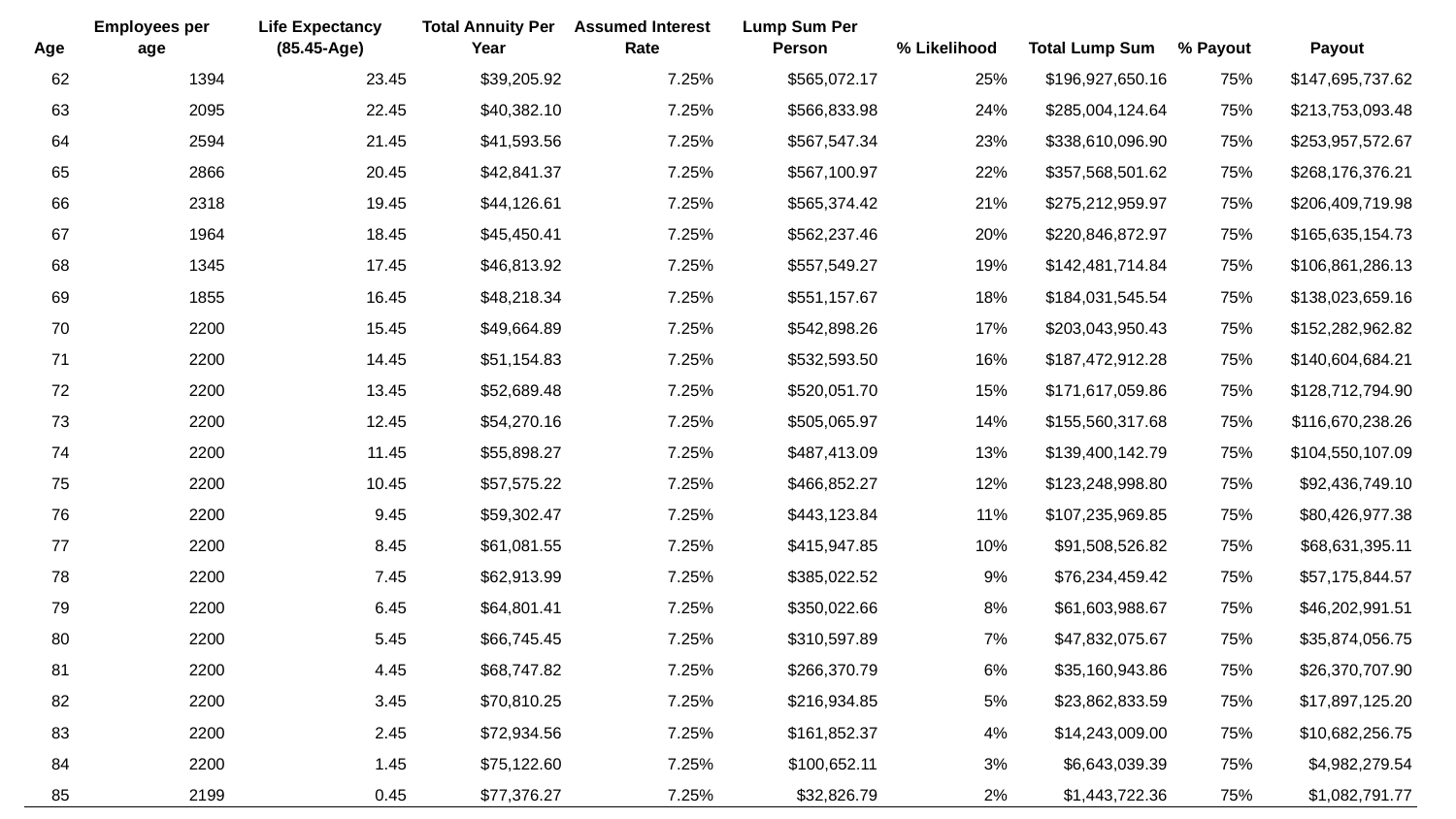

| Age | Employees per age | Life Expectancy (85.45-Age) | Total Annuity Per Year | Assumed Interest Rate | Lump Sum Per Person | % Likelihood | Total Lump Sum | % Payout | Payout |
| --- | --- | --- | --- | --- | --- | --- | --- | --- | --- |
| 62 | 1394 | 23.45 | $39,205.92 | 7.25% | $565,072.17 | 25% | $196,927,650.16 | 75% | $147,695,737.62 |
| 63 | 2095 | 22.45 | $40,382.10 | 7.25% | $566,833.98 | 24% | $285,004,124.64 | 75% | $213,753,093.48 |
| 64 | 2594 | 21.45 | $41,593.56 | 7.25% | $567,547.34 | 23% | $338,610,096.90 | 75% | $253,957,572.67 |
| 65 | 2866 | 20.45 | $42,841.37 | 7.25% | $567,100.97 | 22% | $357,568,501.62 | 75% | $268,176,376.21 |
| 66 | 2318 | 19.45 | $44,126.61 | 7.25% | $565,374.42 | 21% | $275,212,959.97 | 75% | $206,409,719.98 |
| 67 | 1964 | 18.45 | $45,450.41 | 7.25% | $562,237.46 | 20% | $220,846,872.97 | 75% | $165,635,154.73 |
| 68 | 1345 | 17.45 | $46,813.92 | 7.25% | $557,549.27 | 19% | $142,481,714.84 | 75% | $106,861,286.13 |
| 69 | 1855 | 16.45 | $48,218.34 | 7.25% | $551,157.67 | 18% | $184,031,545.54 | 75% | $138,023,659.16 |
| 70 | 2200 | 15.45 | $49,664.89 | 7.25% | $542,898.26 | 17% | $203,043,950.43 | 75% | $152,282,962.82 |
| 71 | 2200 | 14.45 | $51,154.83 | 7.25% | $532,593.50 | 16% | $187,472,912.28 | 75% | $140,604,684.21 |
| 72 | 2200 | 13.45 | $52,689.48 | 7.25% | $520,051.70 | 15% | $171,617,059.86 | 75% | $128,712,794.90 |
| 73 | 2200 | 12.45 | $54,270.16 | 7.25% | $505,065.97 | 14% | $155,560,317.68 | 75% | $116,670,238.26 |
| 74 | 2200 | 11.45 | $55,898.27 | 7.25% | $487,413.09 | 13% | $139,400,142.79 | 75% | $104,550,107.09 |
| 75 | 2200 | 10.45 | $57,575.22 | 7.25% | $466,852.27 | 12% | $123,248,998.80 | 75% | $92,436,749.10 |
| 76 | 2200 | 9.45 | $59,302.47 | 7.25% | $443,123.84 | 11% | $107,235,969.85 | 75% | $80,426,977.38 |
| 77 | 2200 | 8.45 | $61,081.55 | 7.25% | $415,947.85 | 10% | $91,508,526.82 | 75% | $68,631,395.11 |
| 78 | 2200 | 7.45 | $62,913.99 | 7.25% | $385,022.52 | 9% | $76,234,459.42 | 75% | $57,175,844.57 |
| 79 | 2200 | 6.45 | $64,801.41 | 7.25% | $350,022.66 | 8% | $61,603,988.67 | 75% | $46,202,991.51 |
| 80 | 2200 | 5.45 | $66,745.45 | 7.25% | $310,597.89 | 7% | $47,832,075.67 | 75% | $35,874,056.75 |
| 81 | 2200 | 4.45 | $68,747.82 | 7.25% | $266,370.79 | 6% | $35,160,943.86 | 75% | $26,370,707.90 |
| 82 | 2200 | 3.45 | $70,810.25 | 7.25% | $216,934.85 | 5% | $23,862,833.59 | 75% | $17,897,125.20 |
| 83 | 2200 | 2.45 | $72,934.56 | 7.25% | $161,852.37 | 4% | $14,243,009.00 | 75% | $10,682,256.75 |
| 84 | 2200 | 1.45 | $75,122.60 | 7.25% | $100,652.11 | 3% | $6,643,039.39 | 75% | $4,982,279.54 |
| 85 | 2199 | 0.45 | $77,376.27 | 7.25% | $32,826.79 | 2% | $1,443,722.36 | 75% | $1,082,791.77 |